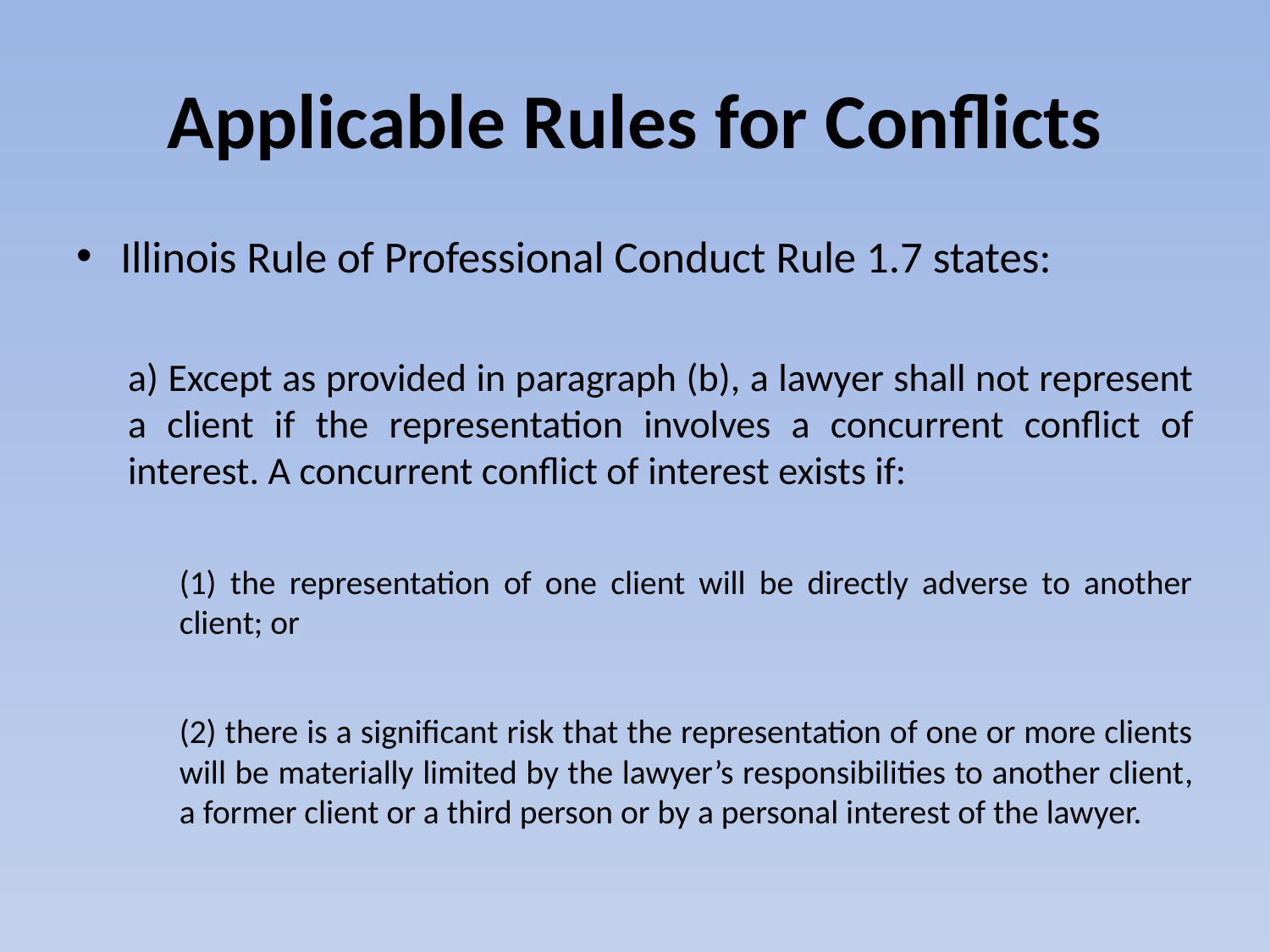

# Applicable Rules for Conflicts
Illinois Rule of Professional Conduct Rule 1.7 states:

a) Except as provided in paragraph (b), a lawyer shall not represent a client if the representation involves a concurrent conflict of interest. A concurrent conflict of interest exists if:

(1) the representation of one client will be directly adverse to another client; or

(2) there is a significant risk that the representation of one or more clients will be materially limited by the lawyer’s responsibilities to another client, a former client or a third person or by a personal interest of the lawyer.